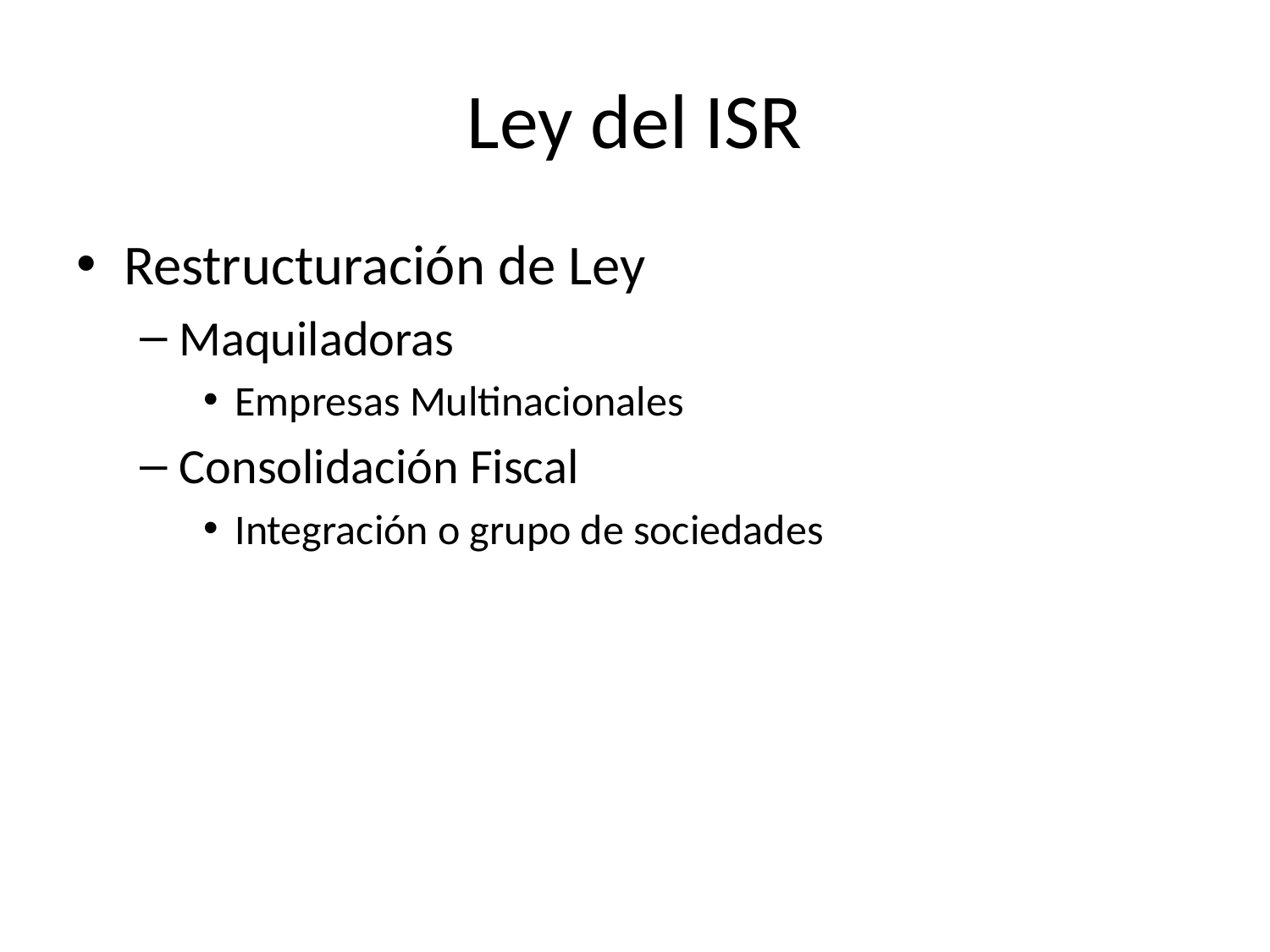

# Ley del ISR
Restructuración de Ley
Maquiladoras
Empresas Multinacionales
Consolidación Fiscal
Integración o grupo de sociedades